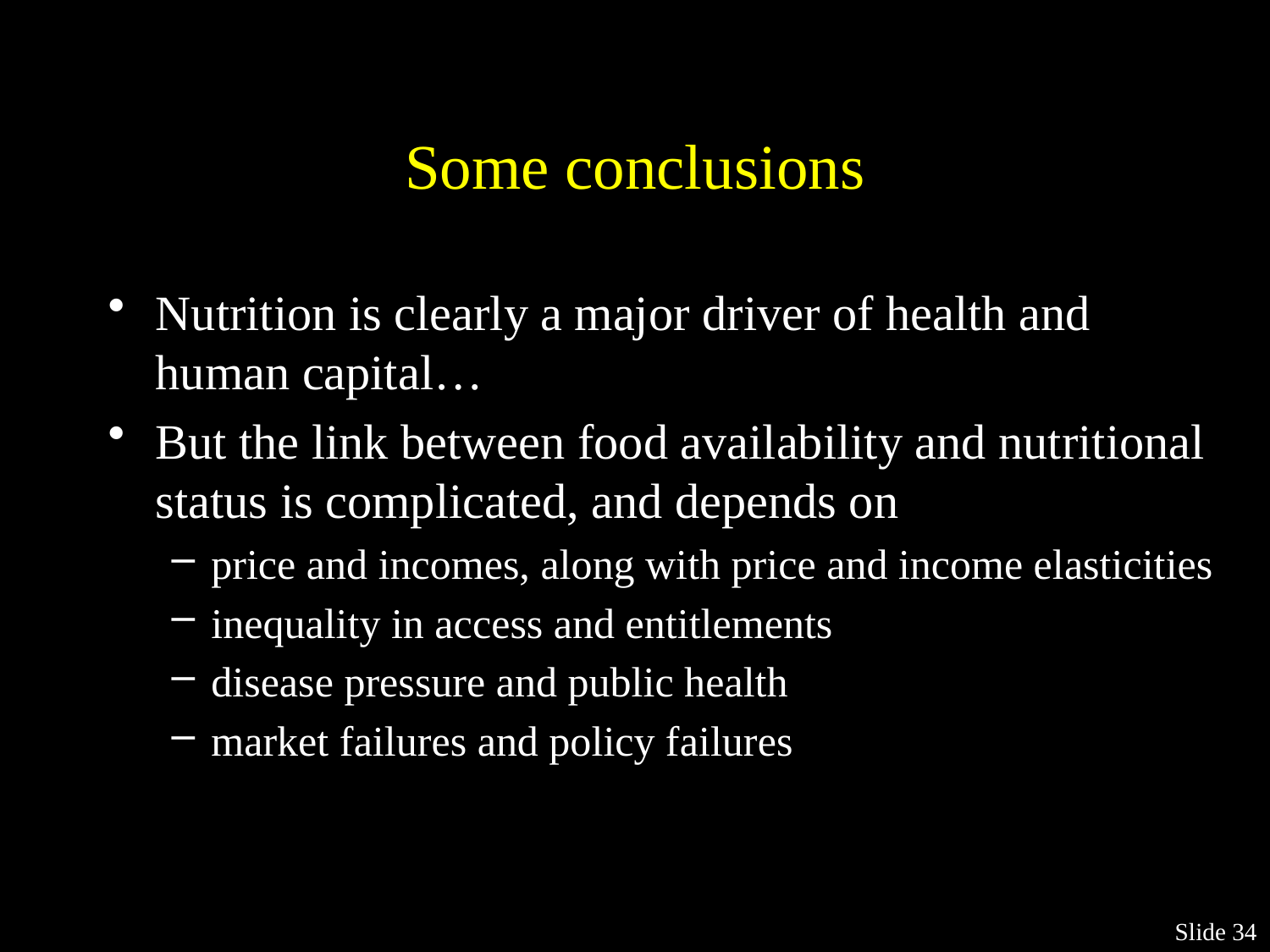

# Some conclusions
Nutrition is clearly a major driver of health and human capital…
But the link between food availability and nutritional status is complicated, and depends on
price and incomes, along with price and income elasticities
inequality in access and entitlements
disease pressure and public health
market failures and policy failures
Slide 34